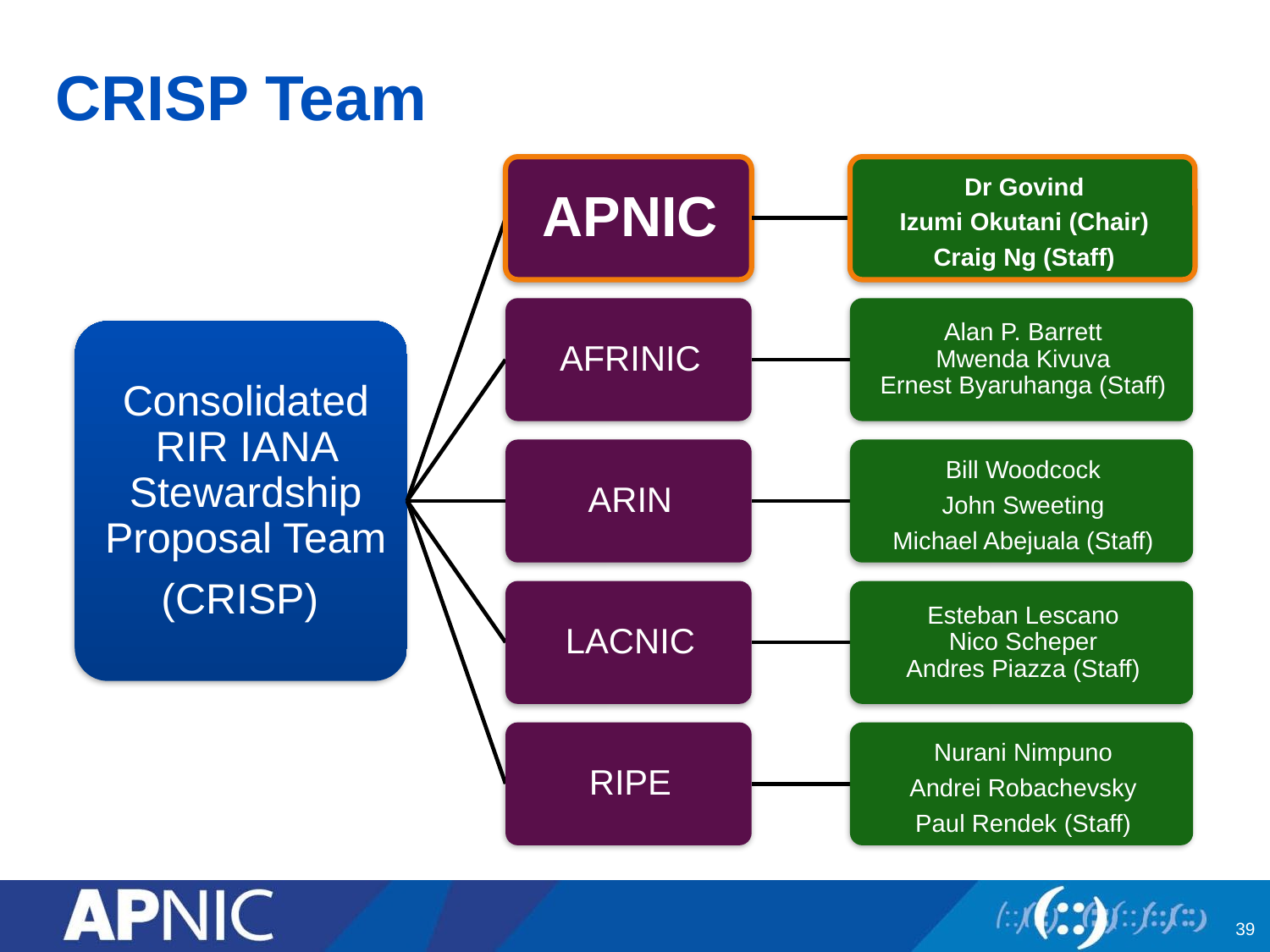

# CRISP Team
Consolidated RIR IANA Stewardship Proposal Team
(CRISP)

APNIC

Dr Govind
Izumi Okutani (Chair)
Craig Ng (Staff)

AFRINIC

Alan P. Barrett
Mwenda Kivuva
Ernest Byaruhanga (Staff)

ARIN

Bill Woodcock
John Sweeting
Michael Abejuala (Staff)

LACNIC

Esteban Lescano
Nico Scheper
Andres Piazza (Staff)

RIPE

Nurani Nimpuno
Andrei Robachevsky
Paul Rendek (Staff)
39